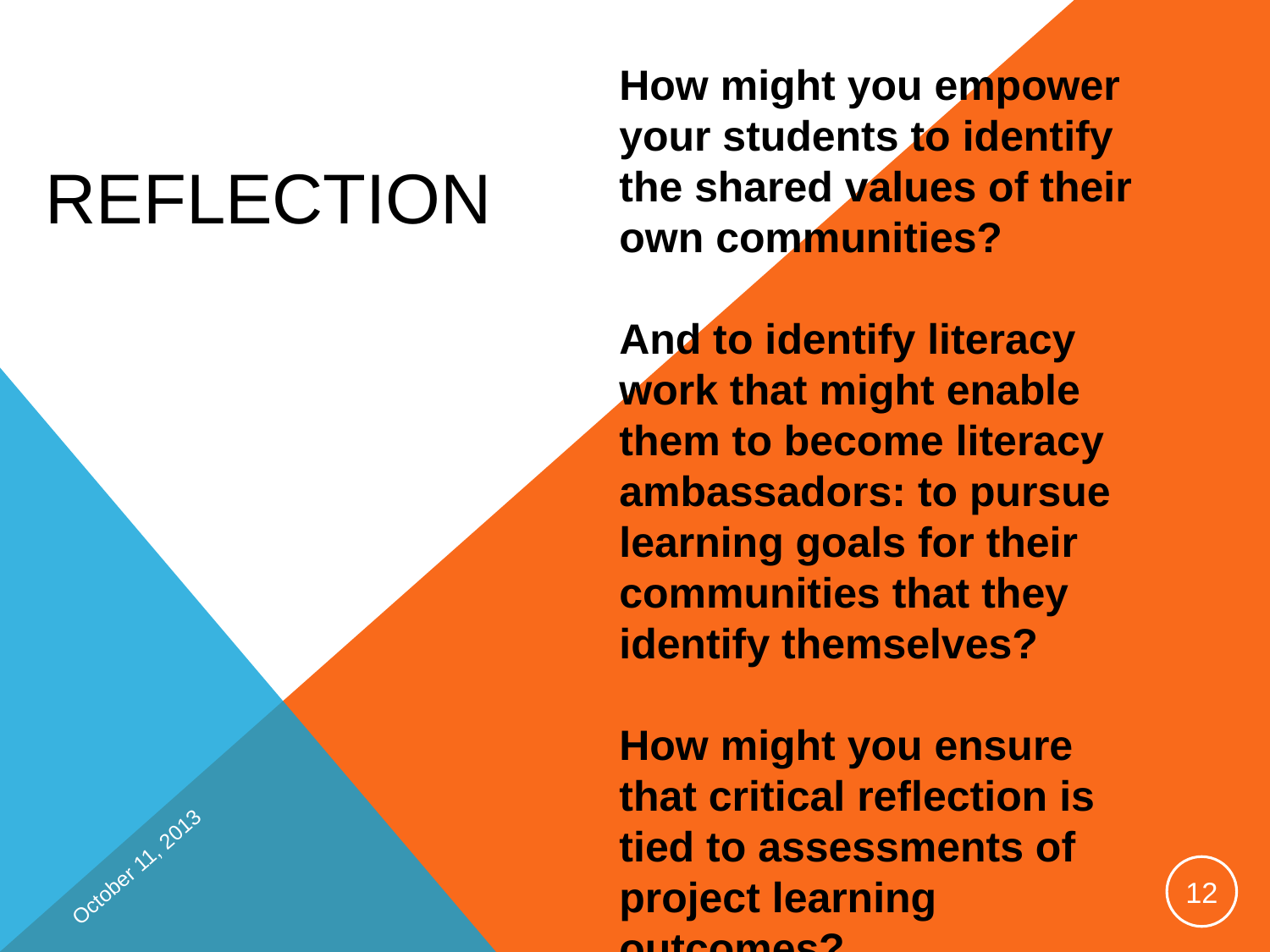

# Reflection
How might you empower your students to identify  the shared values of their own communities?

And to identify literacy work that might enable them to become literacy ambassadors: to pursue learning goals for their communities that they identify themselves?

How might you ensure that critical reflection is tied to assessments of project learning outcomes?

October 11, 2013
12